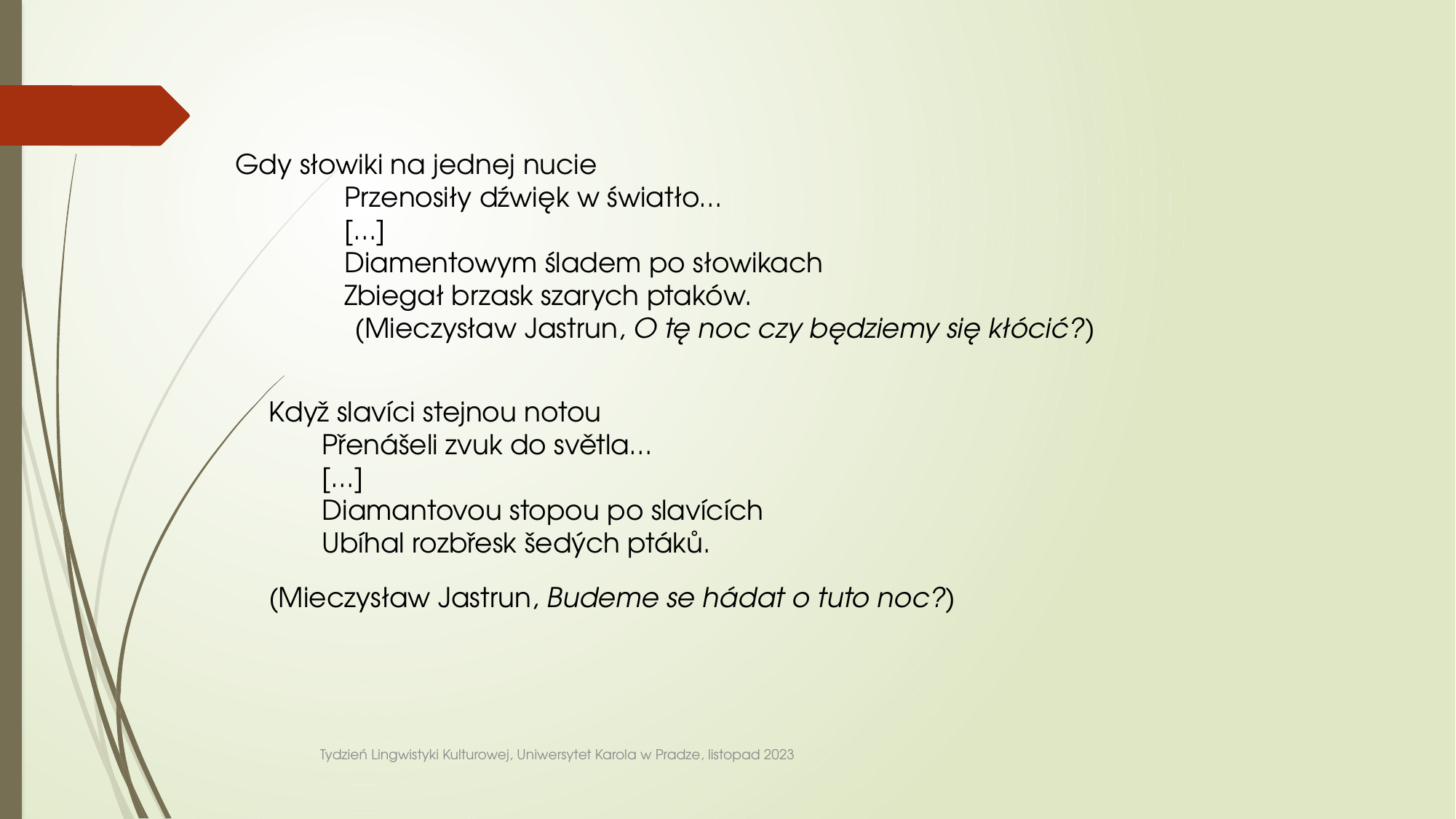

Gdy słowiki na jednej nucie
	Przenosiły dźwięk w światło…
	[…]
	Diamentowym śladem po słowikach
	Zbiegał brzask szarych ptaków.
(Mieczysław Jastrun, O tę noc czy będziemy się kłócić?)
Když slavíci stejnou notou
       Přenášeli zvuk do světla…
       […]
       Diamantovou stopou po slavících
       Ubíhal rozbřesk šedých ptáků.

(Mieczysław Jastrun, Budeme se hádat o tuto noc?)

Tydzień Lingwistyki Kulturowej, Uniwersytet Karola w Pradze, listopad 2023